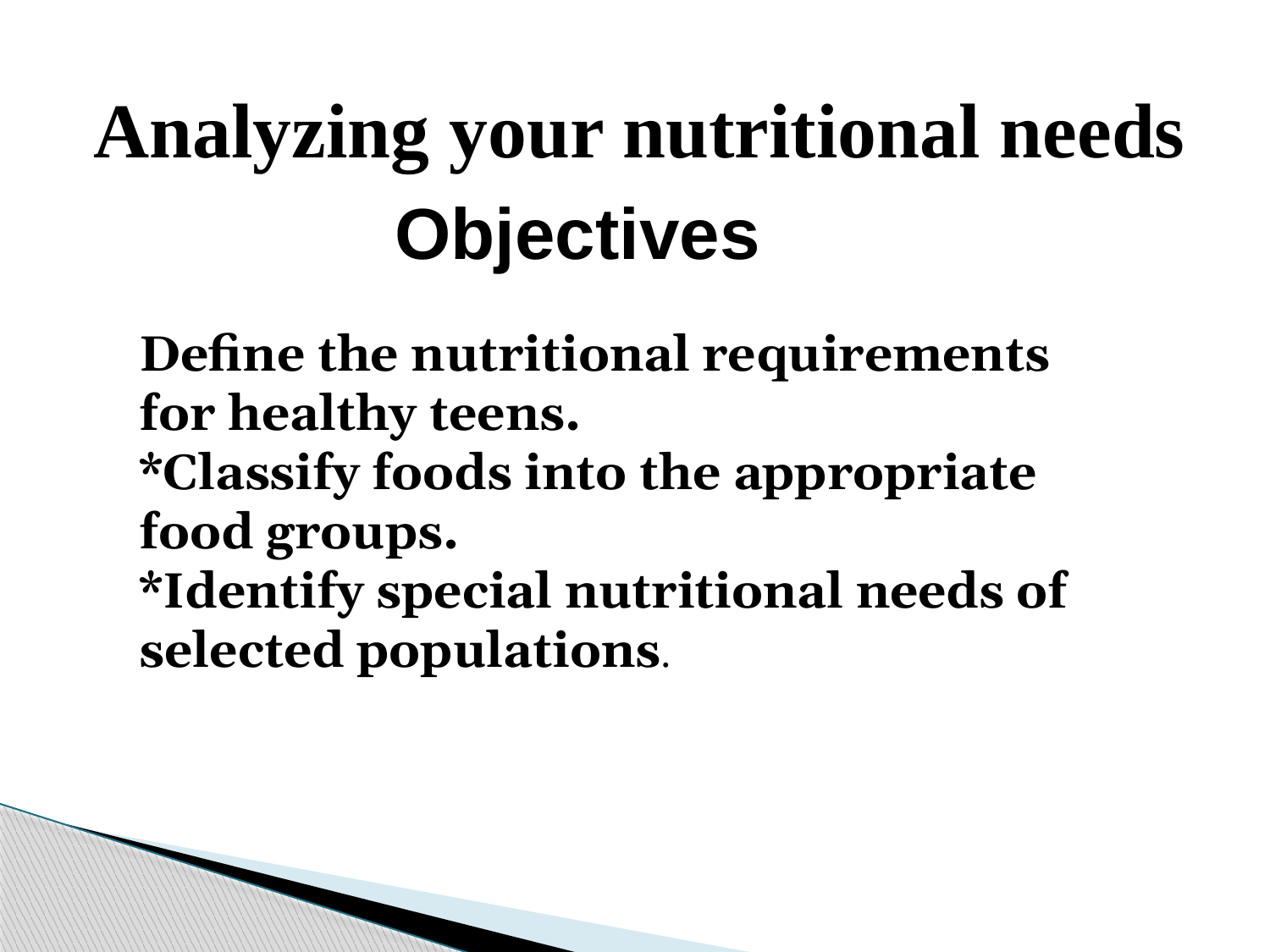

Analyzing your nutritional needs
Objectives
Define the nutritional requirements for healthy teens.
*Classify foods into the appropriate food groups.
*Identify special nutritional needs of selected populations.